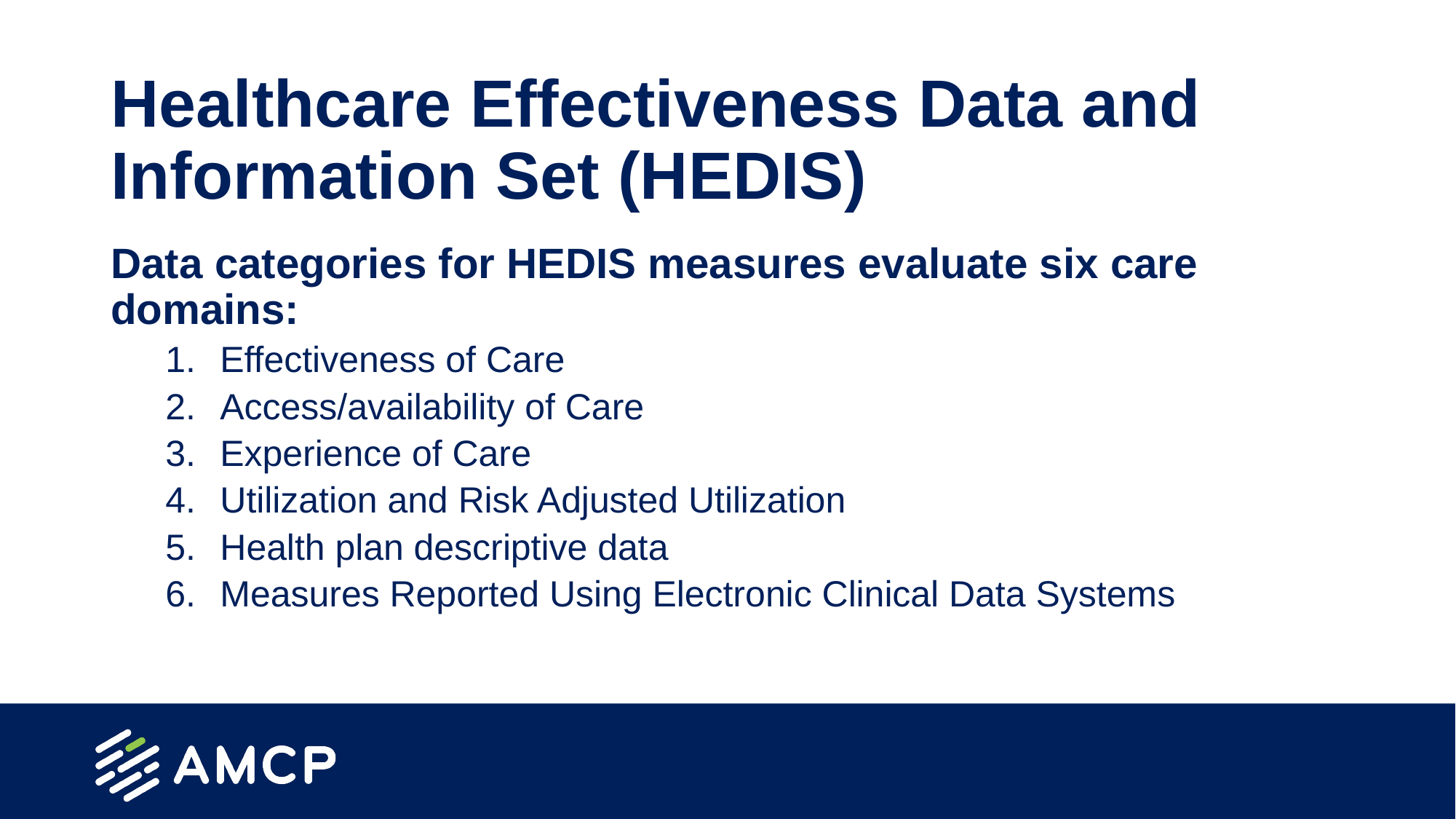

# Healthcare Effectiveness Data and Information Set (HEDIS)
Data categories for HEDIS measures evaluate six care domains:
Effectiveness of Care
Access/availability of Care
Experience of Care
Utilization and Risk Adjusted Utilization
Health plan descriptive data
Measures Reported Using Electronic Clinical Data Systems